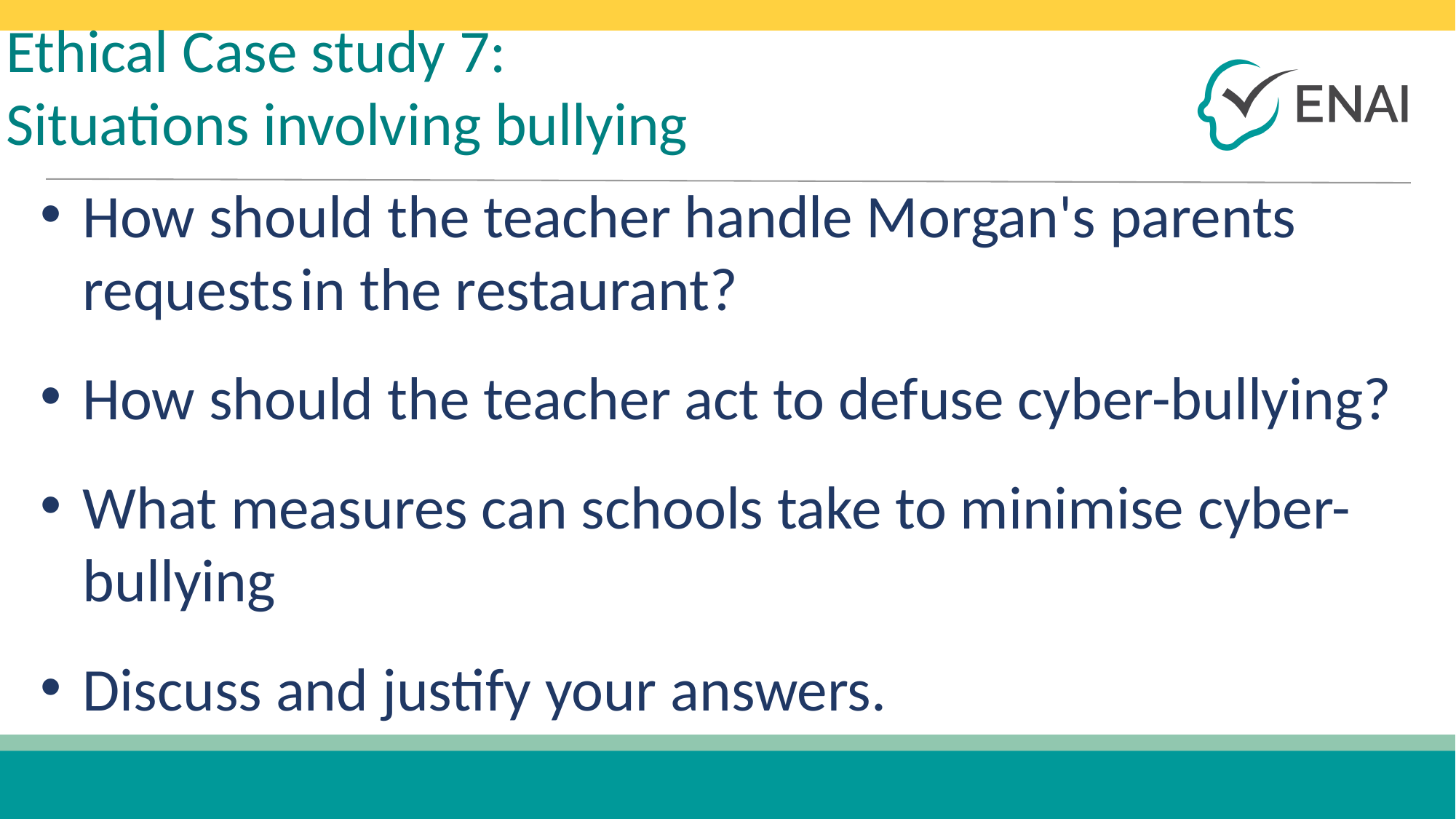

Ethical Case study 7:
Situations involving bullying
How should the teacher handle Morgan's parents requests in the restaurant?

How should the teacher act to defuse cyber-bullying?

What measures can schools take to minimise cyber-bullying

Discuss and justify your answers.